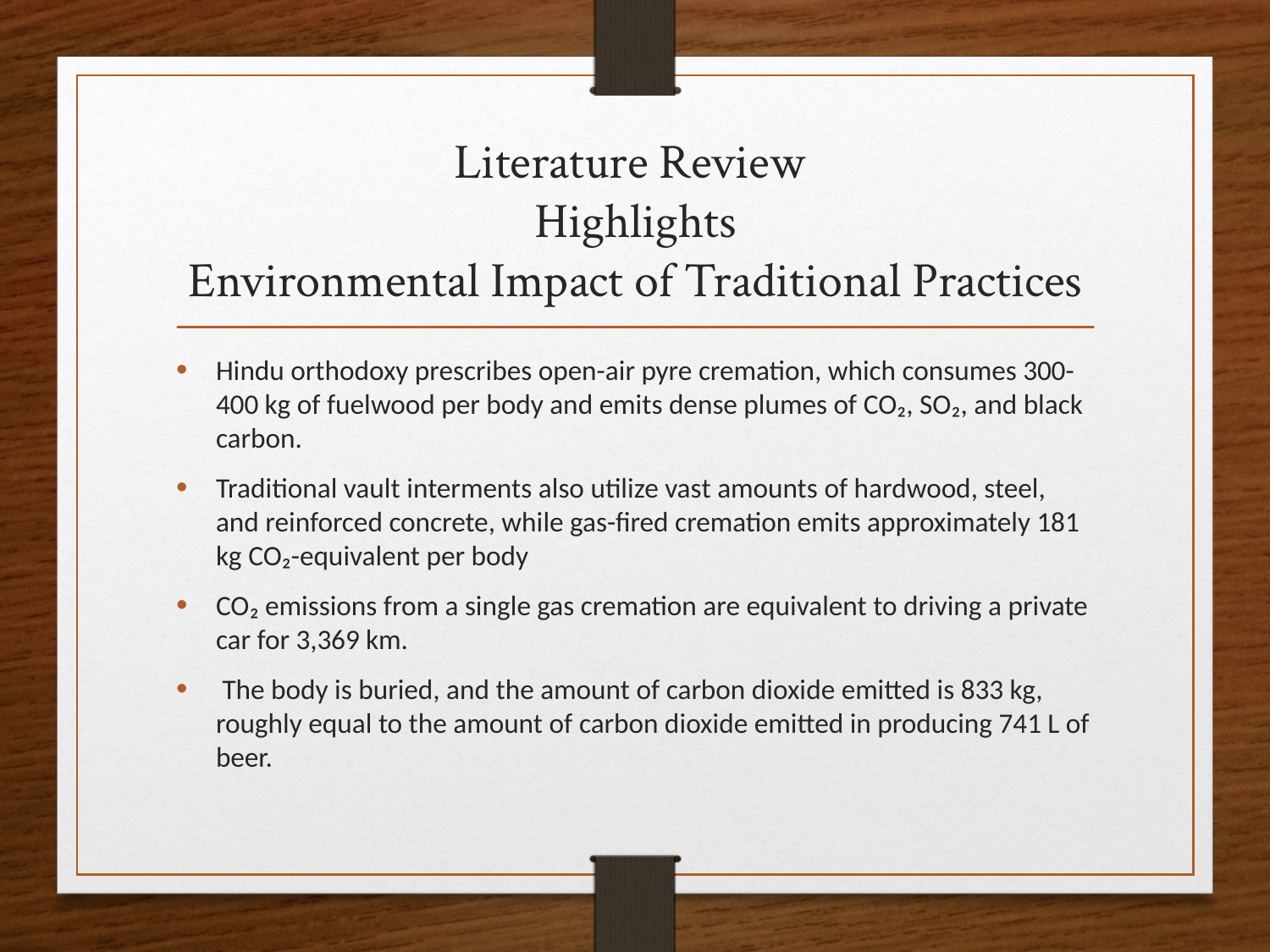

# Literature Review Highlights Environmental Impact of Traditional Practices
Hindu orthodoxy prescribes open-air pyre cremation, which consumes 300-400 kg of fuelwood per body and emits dense plumes of CO₂, SO₂, and black carbon.
Traditional vault interments also utilize vast amounts of hardwood, steel, and reinforced concrete, while gas-fired cremation emits approximately 181 kg CO₂-equivalent per body
CO₂ emissions from a single gas cremation are equivalent to driving a private car for 3,369 km.
 The body is buried, and the amount of carbon dioxide emitted is 833 kg, roughly equal to the amount of carbon dioxide emitted in producing 741 L of beer.